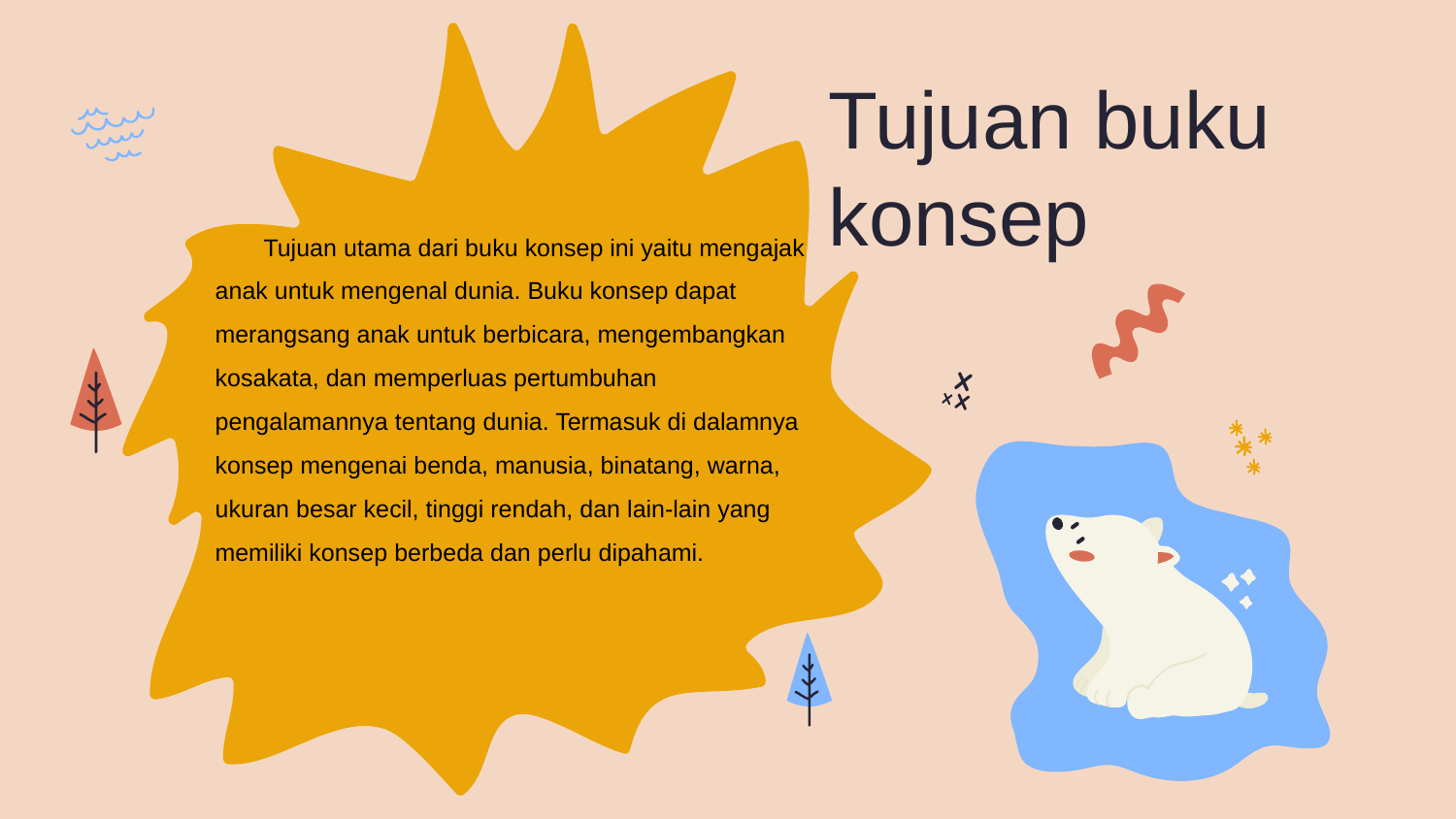

# Tujuan buku konsep
Tujuan utama dari buku konsep ini yaitu mengajak anak untuk mengenal dunia. Buku konsep dapat merangsang anak untuk berbicara, mengembangkan kosakata, dan memperluas pertumbuhan pengalamannya tentang dunia. Termasuk di dalamnya konsep mengenai benda, manusia, binatang, warna, ukuran besar kecil, tinggi rendah, dan lain-lain yang memiliki konsep berbeda dan perlu dipahami.